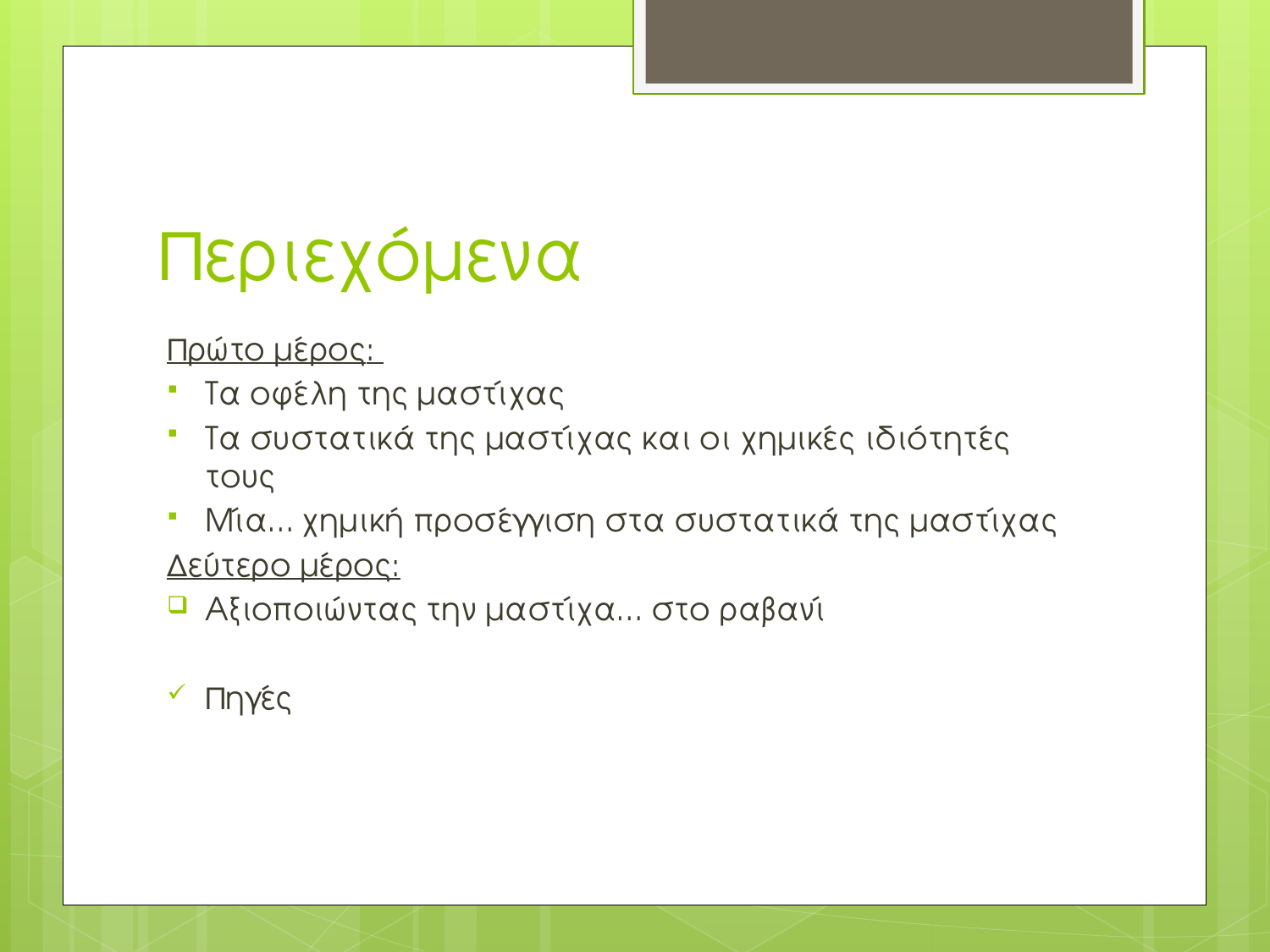

# Περιεχόμενα
Πρώτο μέρος:
Τα οφέλη της μαστίχας
Τα συστατικά της μαστίχας και οι χημικές ιδιότητές τους
Μία… χημική προσέγγιση στα συστατικά της μαστίχας
Δεύτερο μέρος:
Αξιοποιώντας την μαστίχα… στο ραβανί

Πηγές